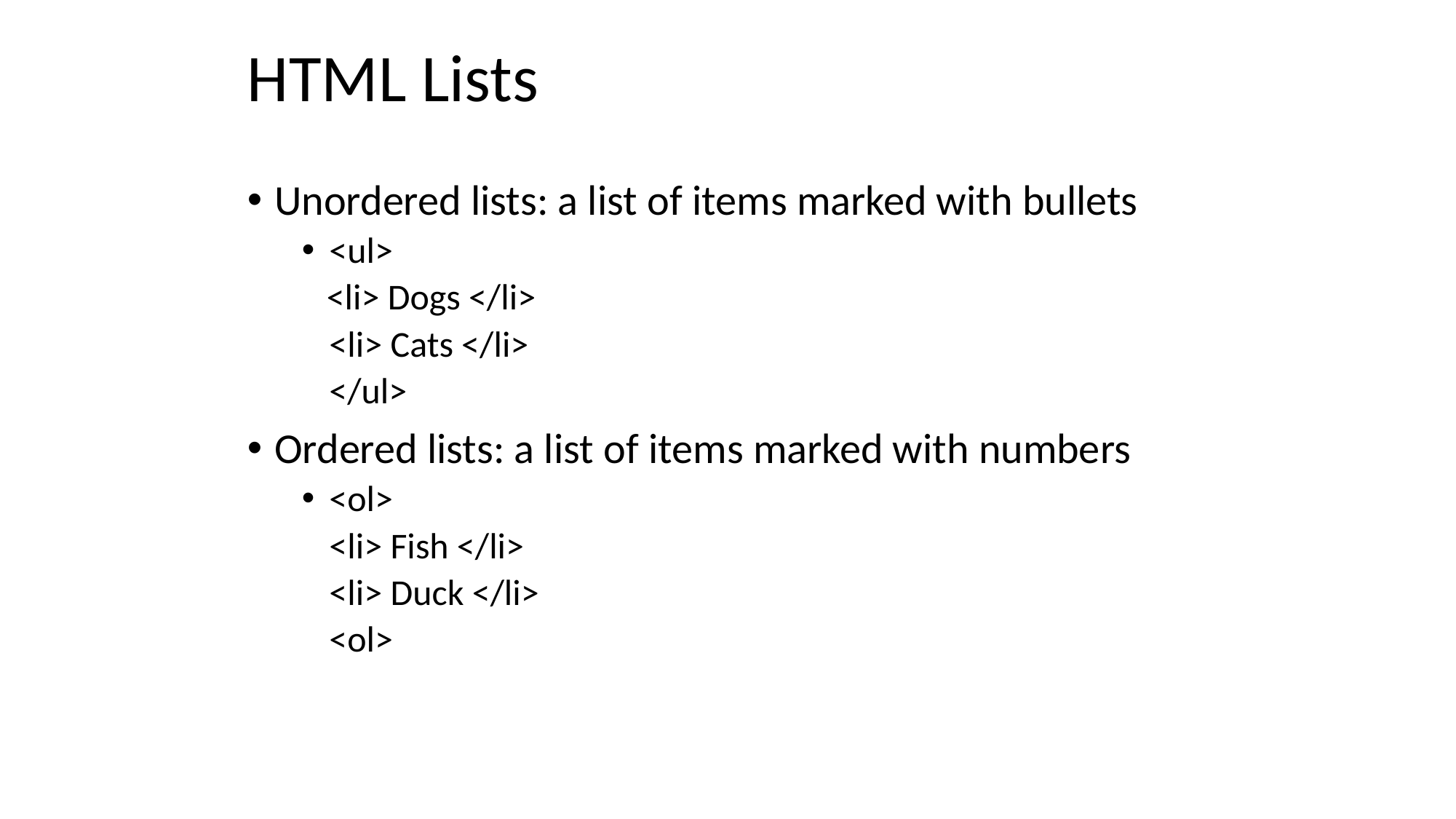

# HTML Lists
Unordered lists: a list of items marked with bullets
<ul>
   <li> Dogs </li>
	<li> Cats </li>
	</ul>
Ordered lists: a list of items marked with numbers
<ol>
	<li> Fish </li>
	<li> Duck </li>
	<ol>